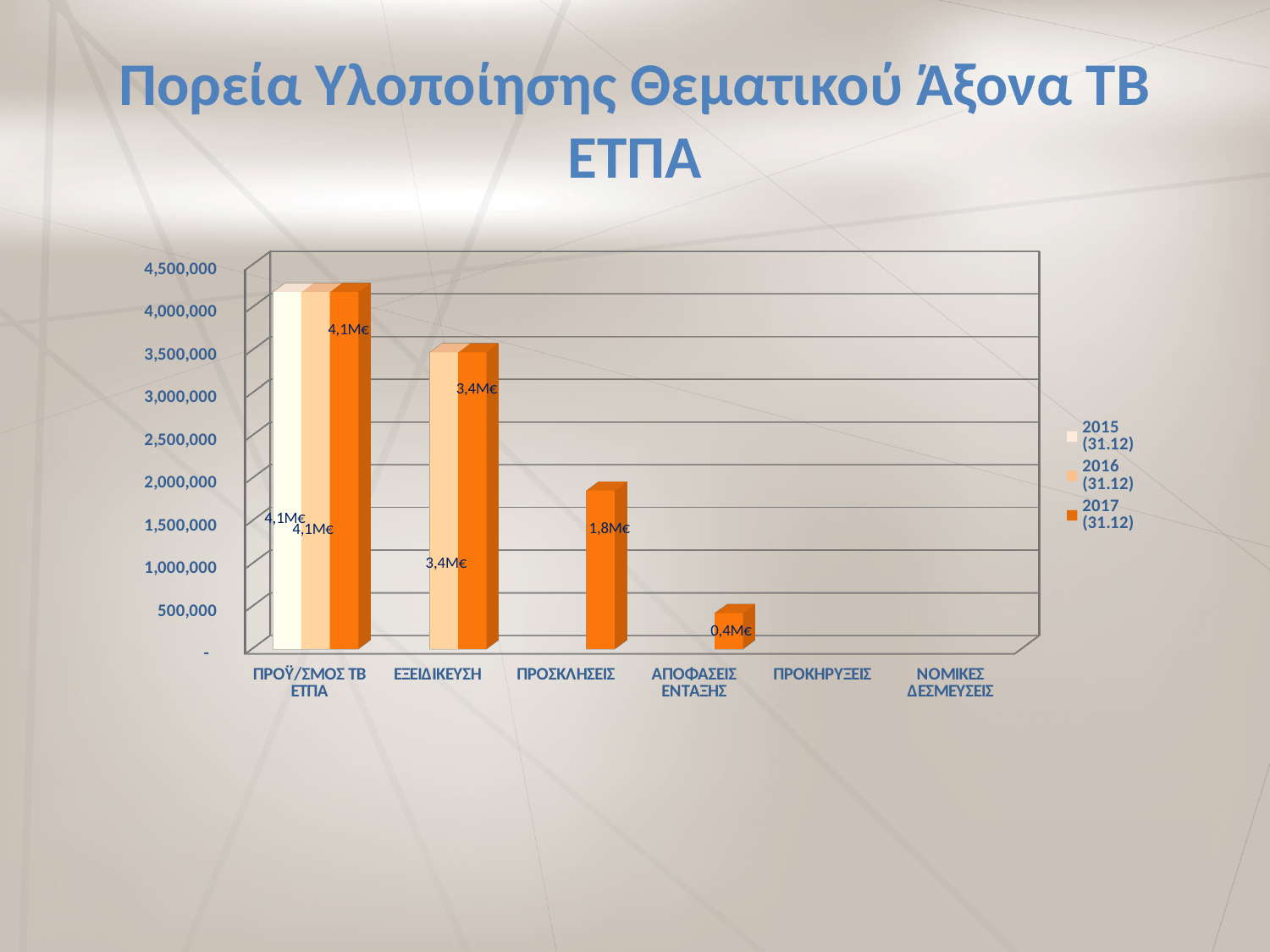

# Πορεία Υλοποίησης Θεματικού Άξονα ΤΒ ΕΤΠΑ

[unsupported chart]